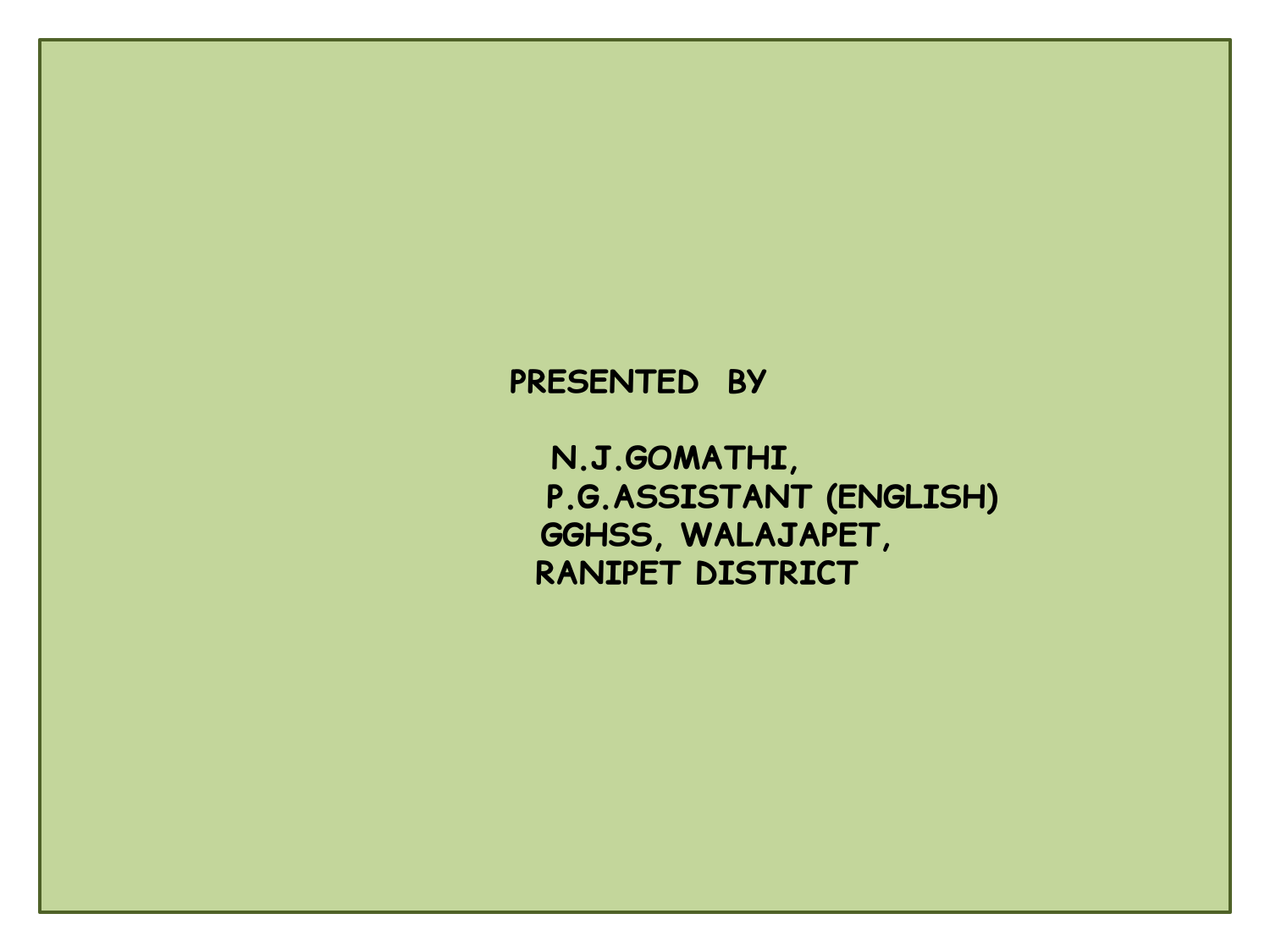

PRESENTED  BY

      N.J.GOMATHI,
                    P.G.ASSISTANT (ENGLISH)
            GGHSS, WALAJAPET,
         RANIPET DISTRICT